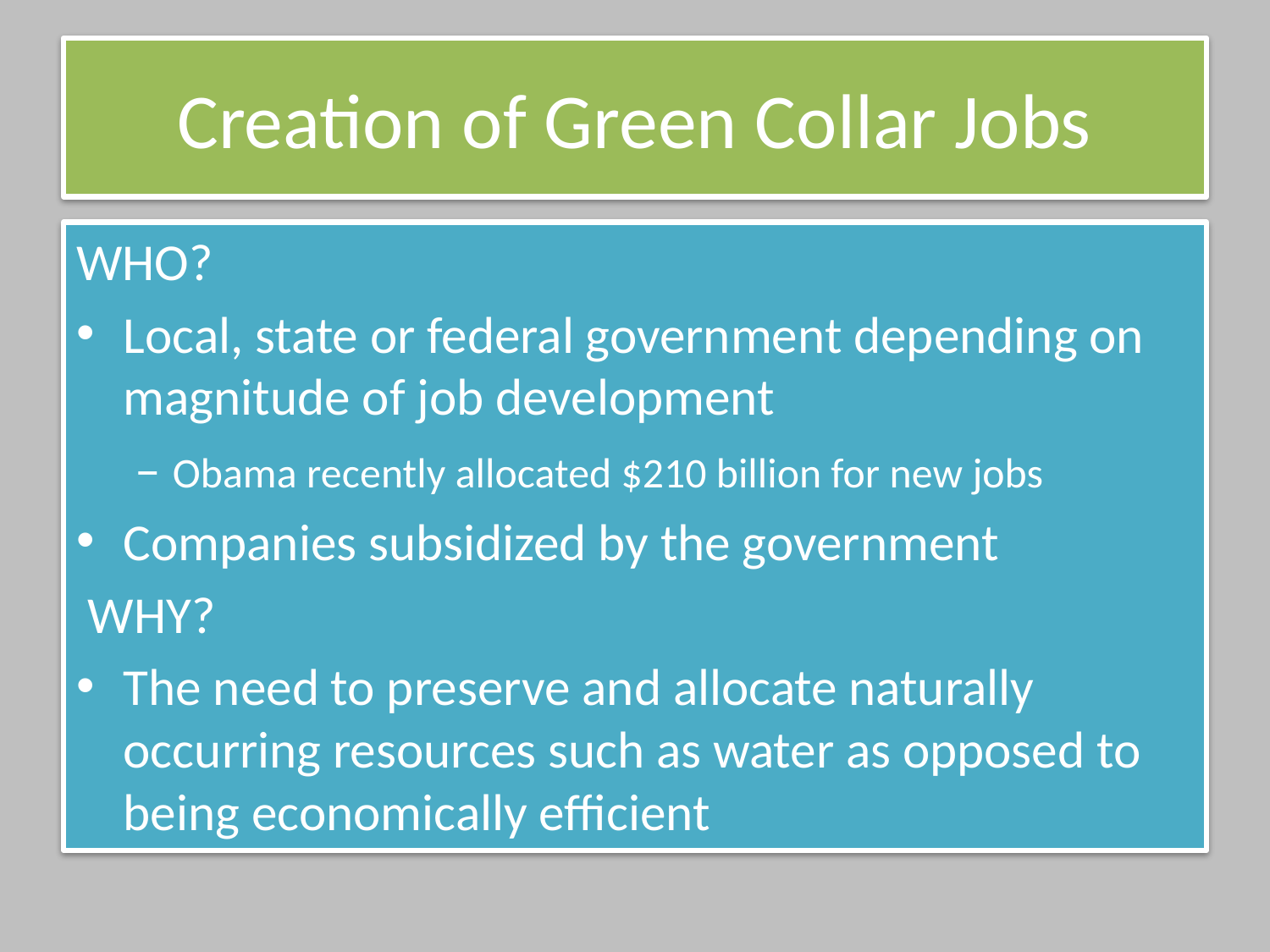

# Creation of Green Collar Jobs
WHO?
Local, state or federal government depending on magnitude of job development
	 – Obama recently allocated $210 billion for new jobs
Companies subsidized by the government
 WHY?
The need to preserve and allocate naturally occurring resources such as water as opposed to being economically efficient